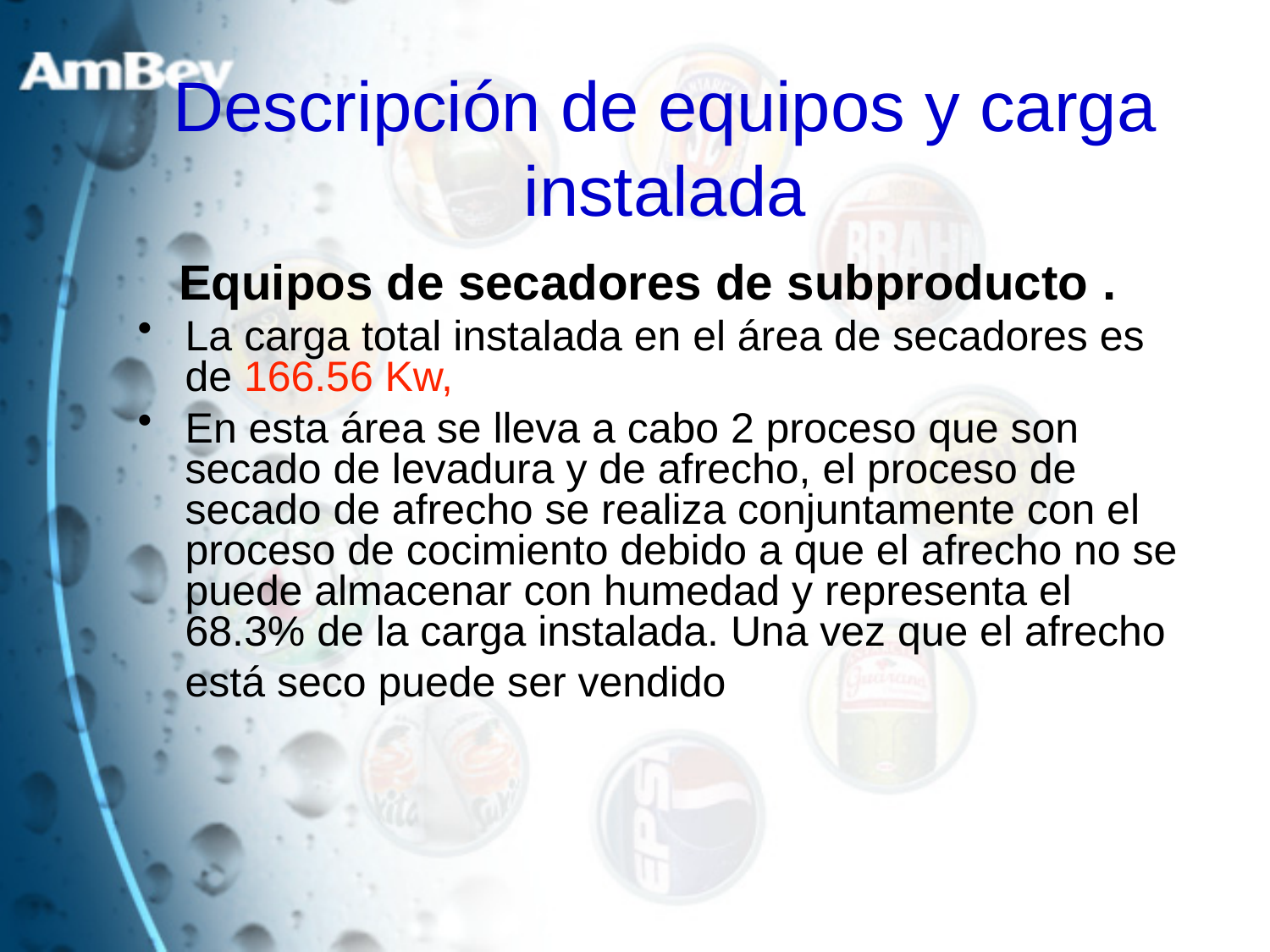

Descripción de equipos y carga instalada
   Equipos de secadores de subproducto .
La carga total instalada en el área de secadores es de 166.56 Kw,
En esta área se lleva a cabo 2 proceso que son secado de levadura y de afrecho, el proceso de secado de afrecho se realiza conjuntamente con el proceso de cocimiento debido a que el afrecho no se puede almacenar con humedad y representa el 68.3% de la carga instalada. Una vez que el afrecho está seco puede ser vendido